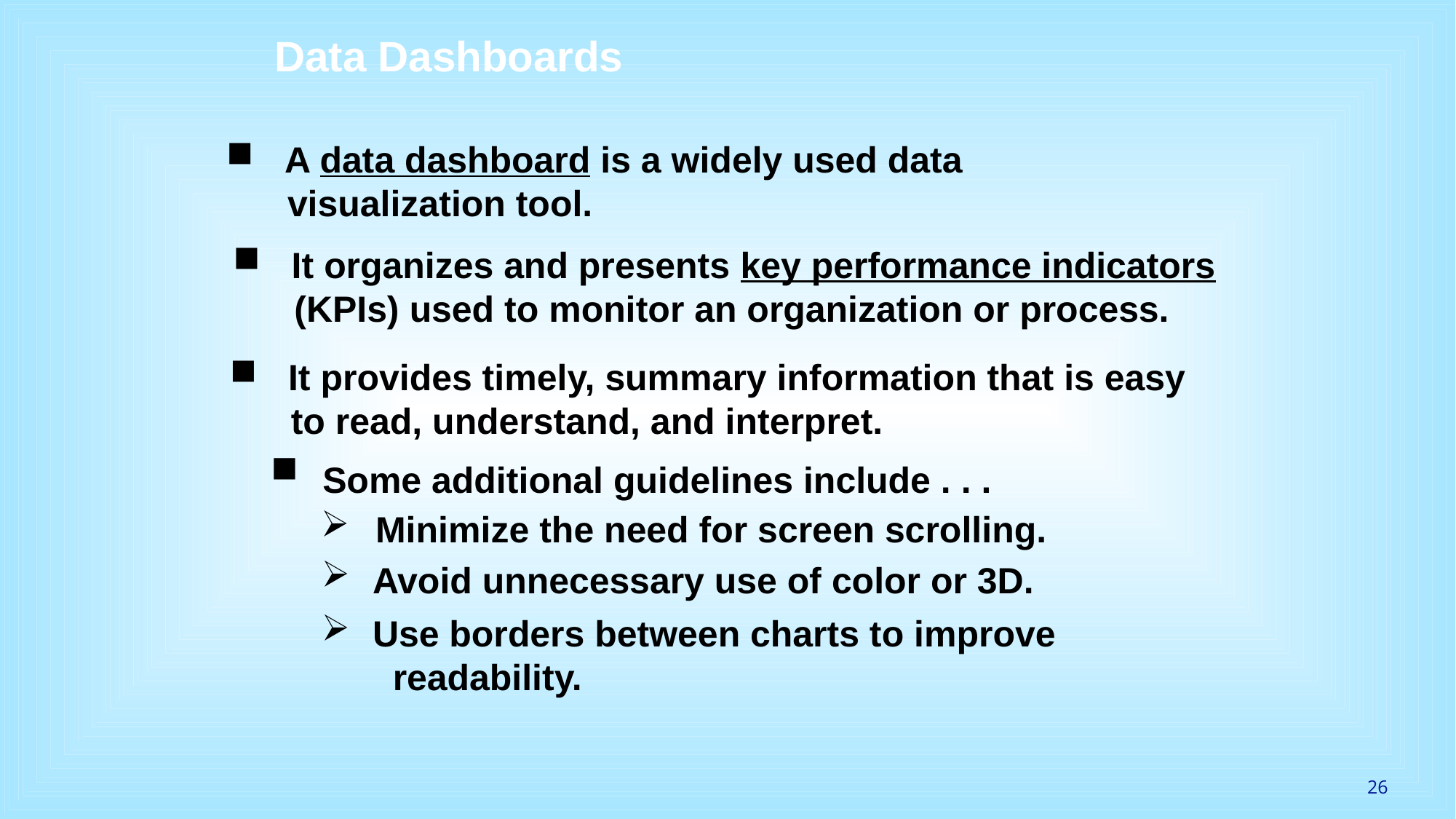

Data Dashboards
   A data dashboard is a widely used data
      visualization tool.
   It organizes and presents key performance indicators
      (KPIs) used to monitor an organization or process.
   It provides timely, summary information that is easy
      to read, understand, and interpret.
Some additional guidelines include . . .
Minimize the need for screen scrolling.
 Avoid unnecessary use of color or 3D.
 Use borders between charts to improve
       readability.